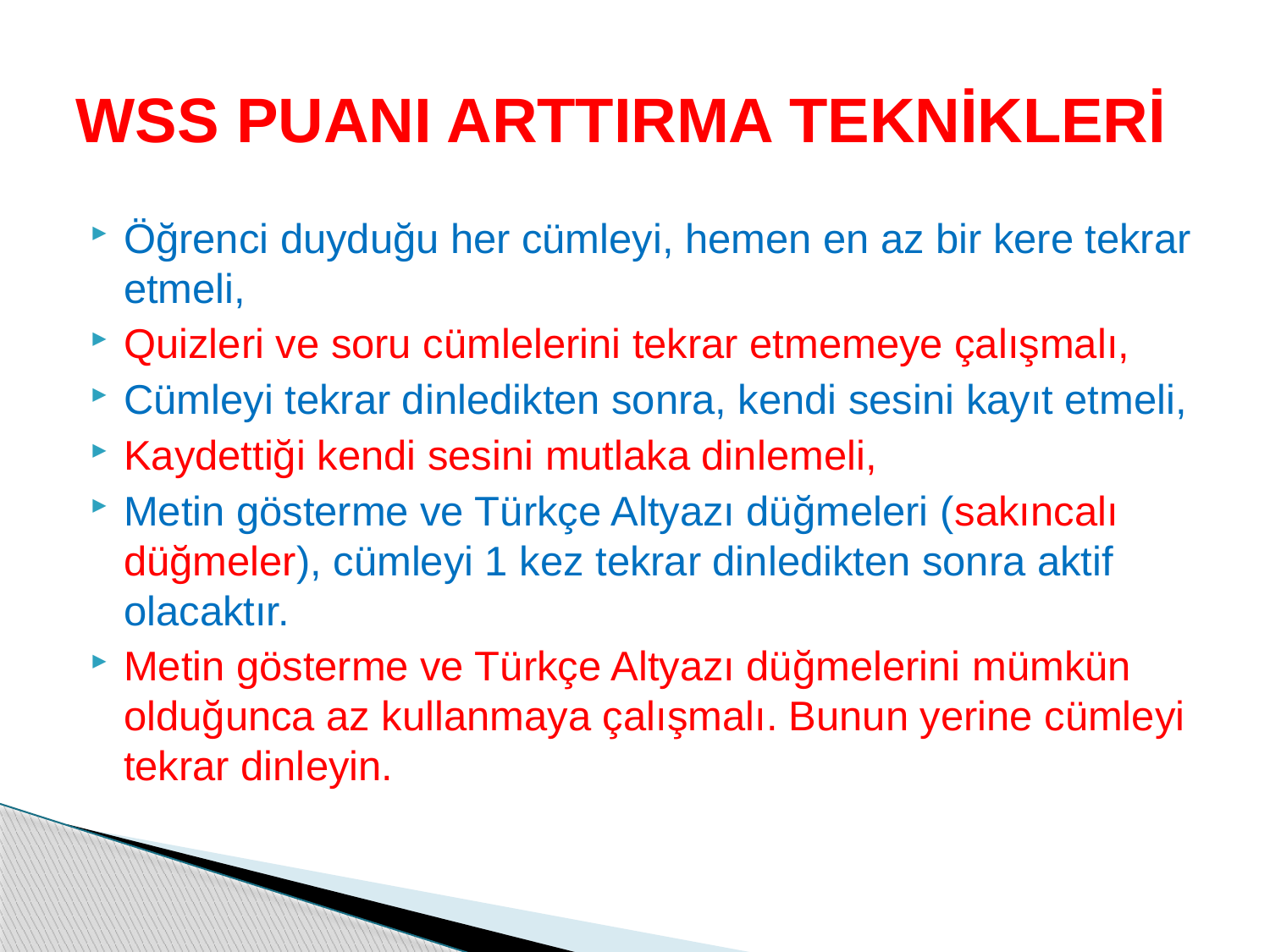

# WSS PUANI ARTTIRMA TEKNİKLERİ
Öğrenci duyduğu her cümleyi, hemen en az bir kere tekrar etmeli,
Quizleri ve soru cümlelerini tekrar etmemeye çalışmalı,
Cümleyi tekrar dinledikten sonra, kendi sesini kayıt etmeli,
Kaydettiği kendi sesini mutlaka dinlemeli,
Metin gösterme ve Türkçe Altyazı düğmeleri (sakıncalı düğmeler), cümleyi 1 kez tekrar dinledikten sonra aktif olacaktır.
Metin gösterme ve Türkçe Altyazı düğmelerini mümkün olduğunca az kullanmaya çalışmalı. Bunun yerine cümleyi tekrar dinleyin.